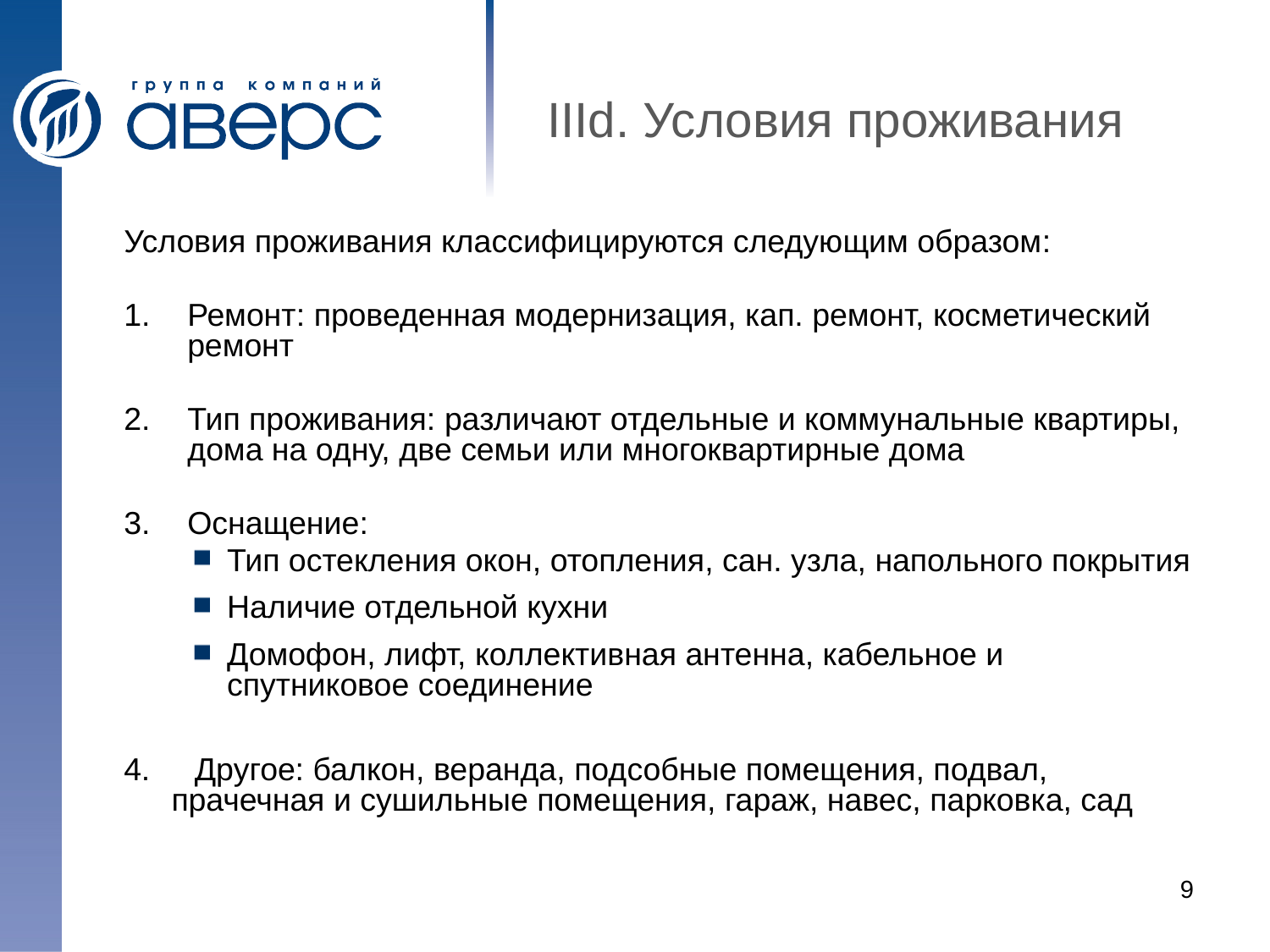

# IIId. Условия проживания
Условия проживания классифицируются следующим образом:

Ремонт: проведенная модернизация, кап. ремонт, косметический ремонт

Тип проживания: различают отдельные и коммунальные квартиры, дома на одну, две семьи или многоквартирные дома

Оснащение:
Тип остекления окон, отопления, сан. узла, напольного покрытия
Наличие отдельной кухни
Домофон, лифт, коллективная антенна, кабельное и спутниковое соединение

4.     Другое: балкон, веранда, подсобные помещения, подвал, прачечная и сушильные помещения, гараж, навес, парковка, сад

9